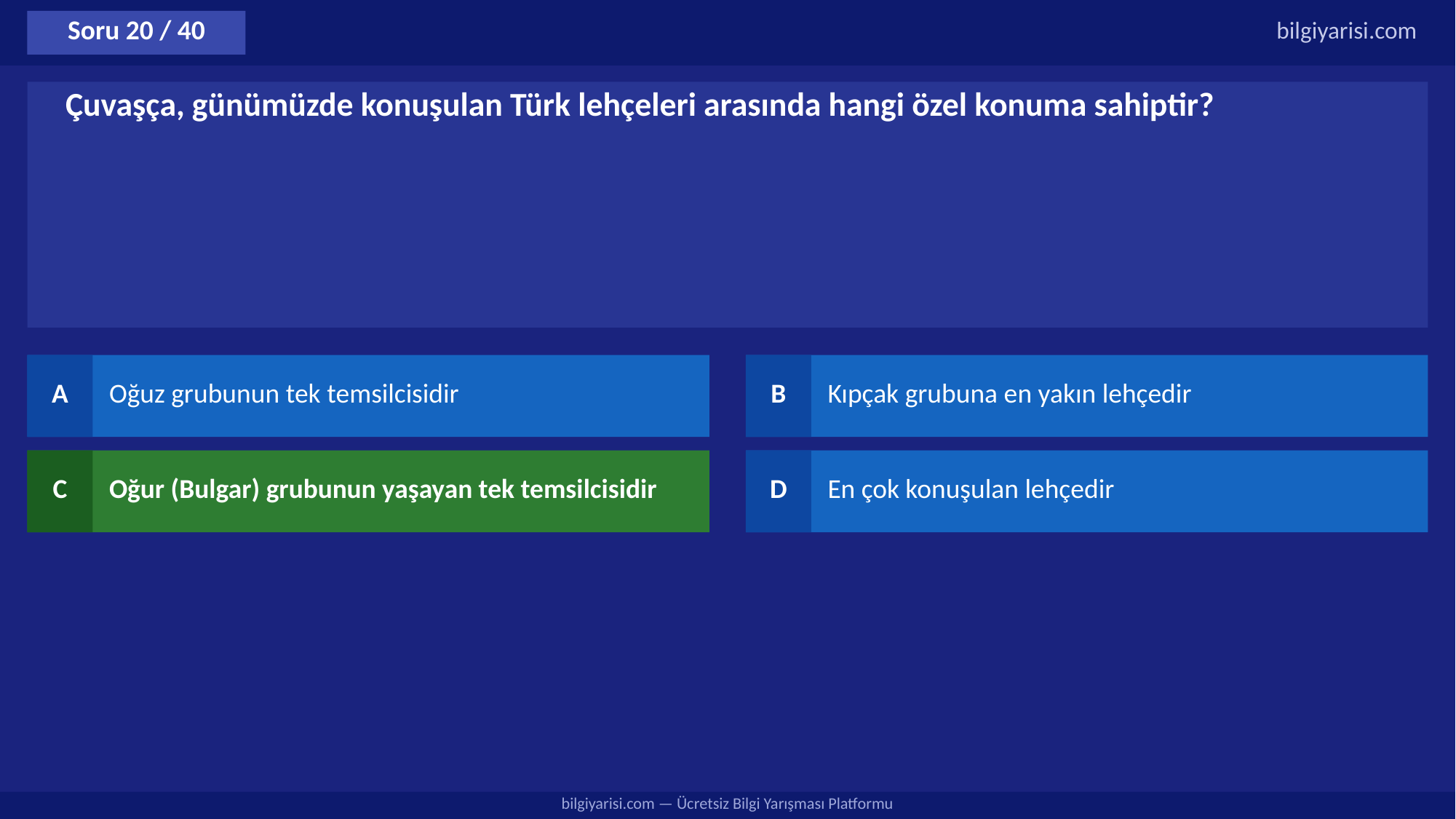

Soru 20 / 40
bilgiyarisi.com

Çuvaşça, günümüzde konuşulan Türk lehçeleri arasında hangi özel konuma sahiptir?

A
Oğuz grubunun tek temsilcisidir

B
Kıpçak grubuna en yakın lehçedir

C
Oğur (Bulgar) grubunun yaşayan tek temsilcisidir

D
En çok konuşulan lehçedir
bilgiyarisi.com — Ücretsiz Bilgi Yarışması Platformu